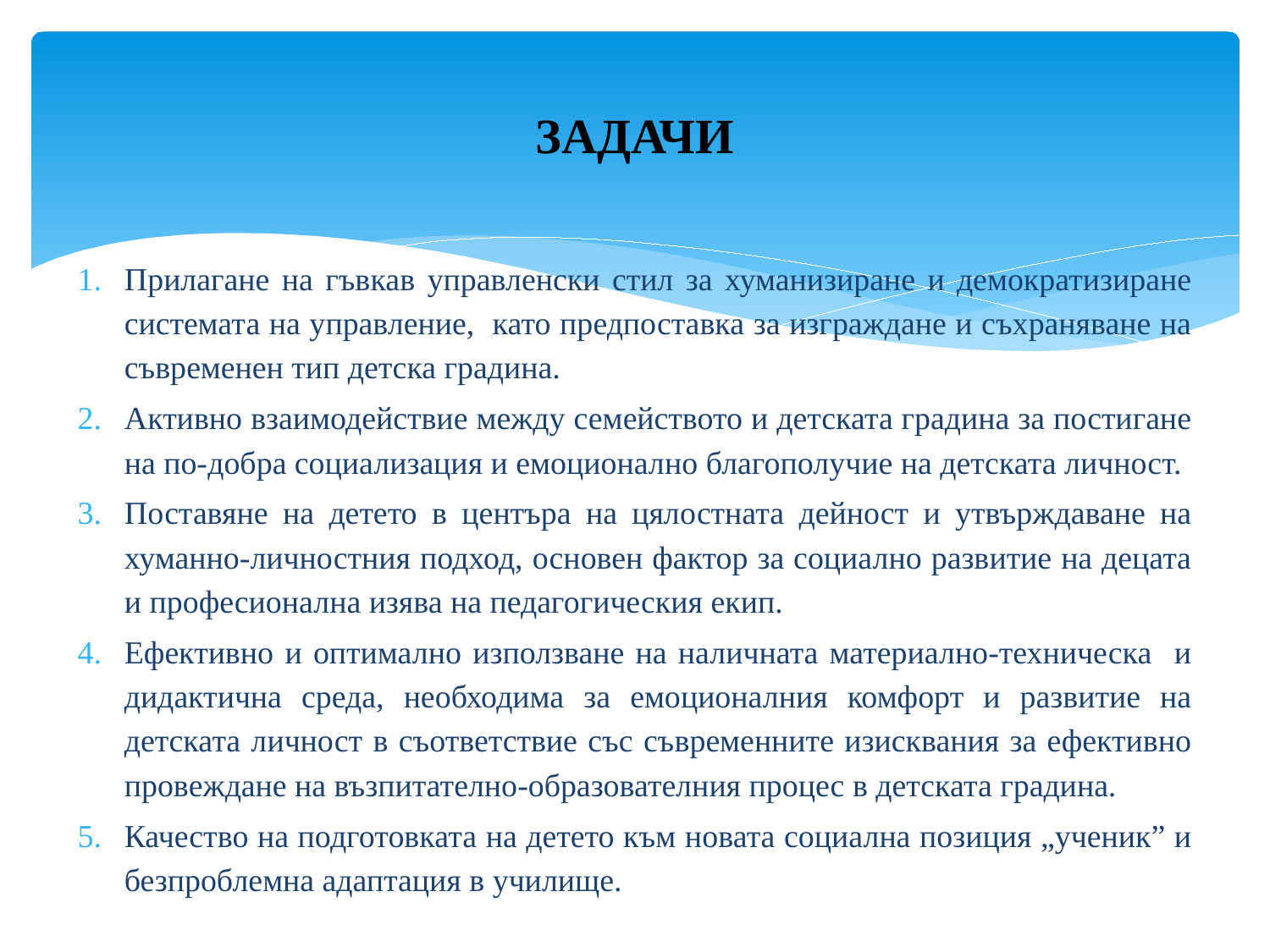

# ЗАДАЧИ
Прилагане на гъвкав управленски стил за хуманизиране и демократизиране системата на управление,  като предпоставка за изграждане и съхраняване на съвременен тип детска градина.
Активно взаимодействие между семейството и детската градина за постигане на по-добра социализация и емоционално благополучие на детската личност.
Поставяне на детето в центъра на цялостната дейност и утвърждаване на хуманно-личностния подход, основен фактор за социално развитие на децата и професионална изява на педагогическия екип.
Ефективно и оптимално използване на наличната материално-техническа  и дидактична среда, необходима за емоционалния комфорт и развитие на детската личност в съответствие със съвременните изисквания за ефективно провеждане на възпитателно-образователния процес в детската градина.
Качество на подготовката на детето към новата социална позиция „ученик” и безпроблемна адаптация в училище.